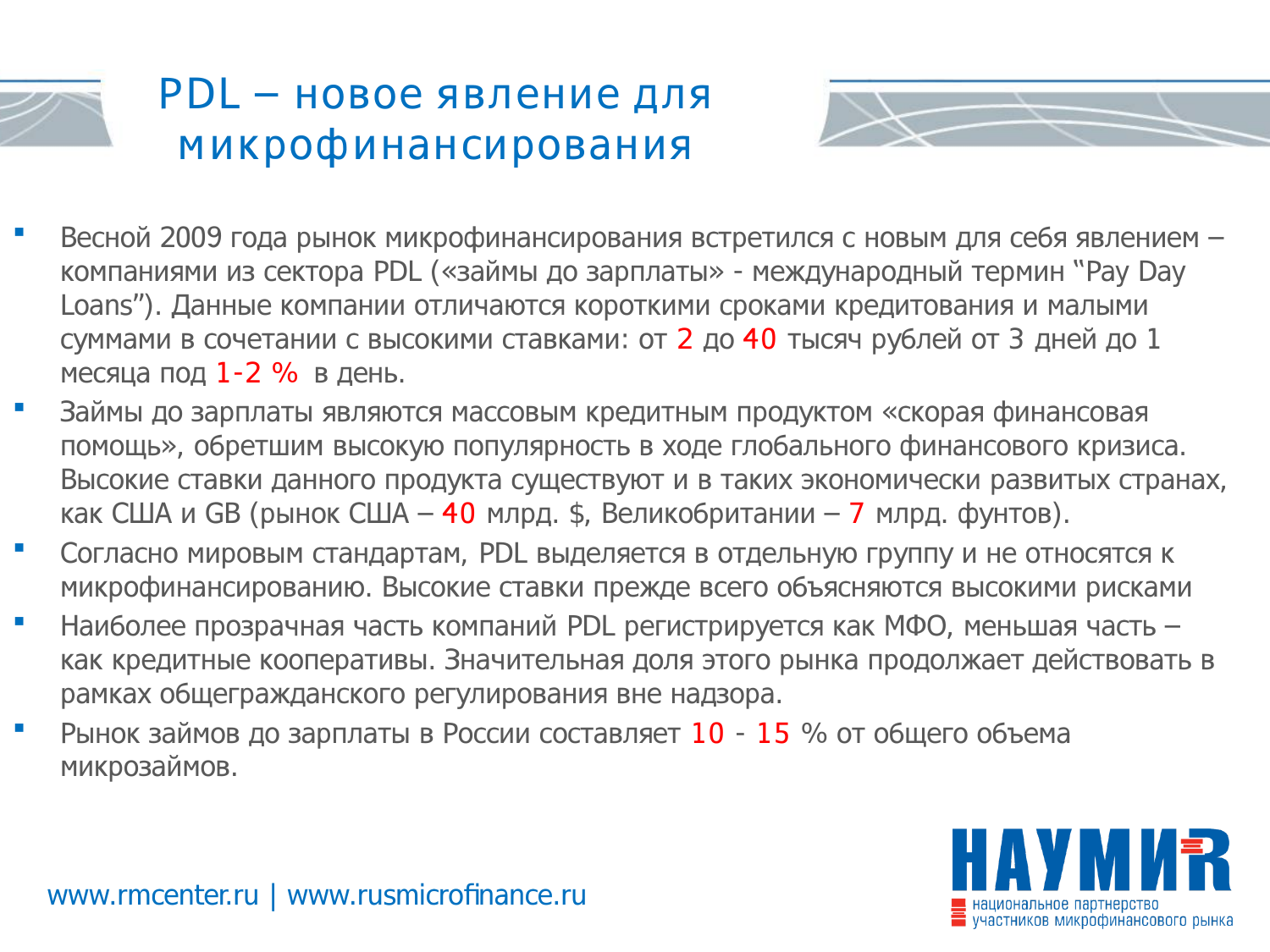

PDL – новое явление для микрофинансирования
Весной 2009 года рынок микрофинансирования встретился с новым для себя явлением – компаниями из сектора PDL («займы до зарплаты» - международный термин “Pay Day Loans”). Данные компании отличаются короткими сроками кредитования и малыми суммами в сочетании с высокими ставками: от 2 до 40 тысяч рублей от 3 дней до 1 месяца под 1-2 % в день.
Займы до зарплаты являются массовым кредитным продуктом «скорая финансовая помощь», обретшим высокую популярность в ходе глобального финансового кризиса. Высокие ставки данного продукта существуют и в таких экономически развитых странах, как США и GB (рынок США – 40 млрд. $, Великобритании – 7 млрд. фунтов).
Согласно мировым стандартам, PDL выделяется в отдельную группу и не относятся к микрофинансированию. Высокие ставки прежде всего объясняются высокими рисками
Наиболее прозрачная часть компаний PDL регистрируется как МФО, меньшая часть – как кредитные кооперативы. Значительная доля этого рынка продолжает действовать в рамках общегражданского регулирования вне надзора.
Рынок займов до зарплаты в России составляет 10 - 15 % от общего объема микрозаймов.